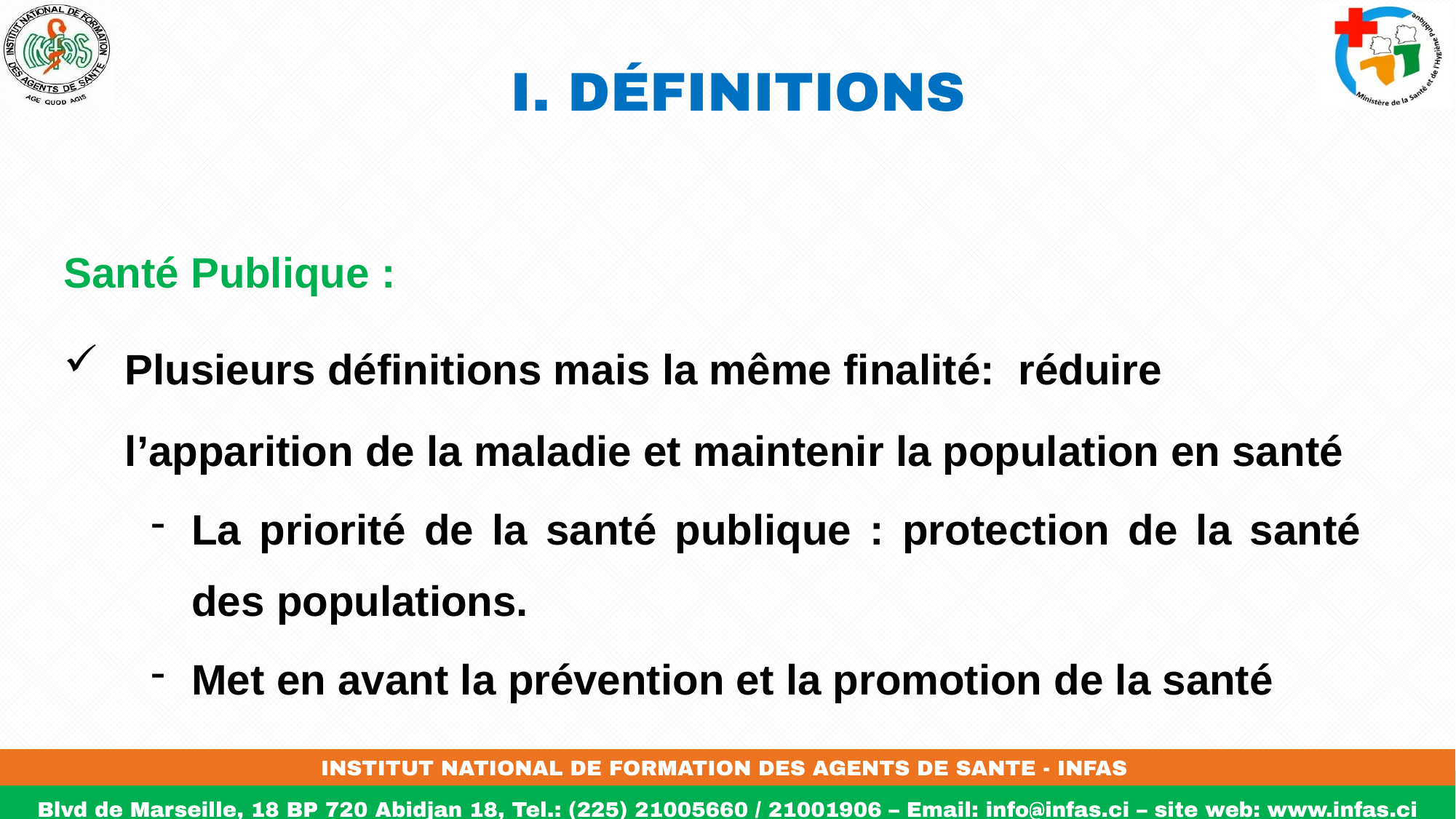

# I. DÉFINITIONS
Santé Publique :
Plusieurs définitions mais la même finalité:  réduire l’apparition de la maladie et maintenir la population en santé
La priorité de la santé publique : protection de la santé des populations.
Met en avant la prévention et la promotion de la santé